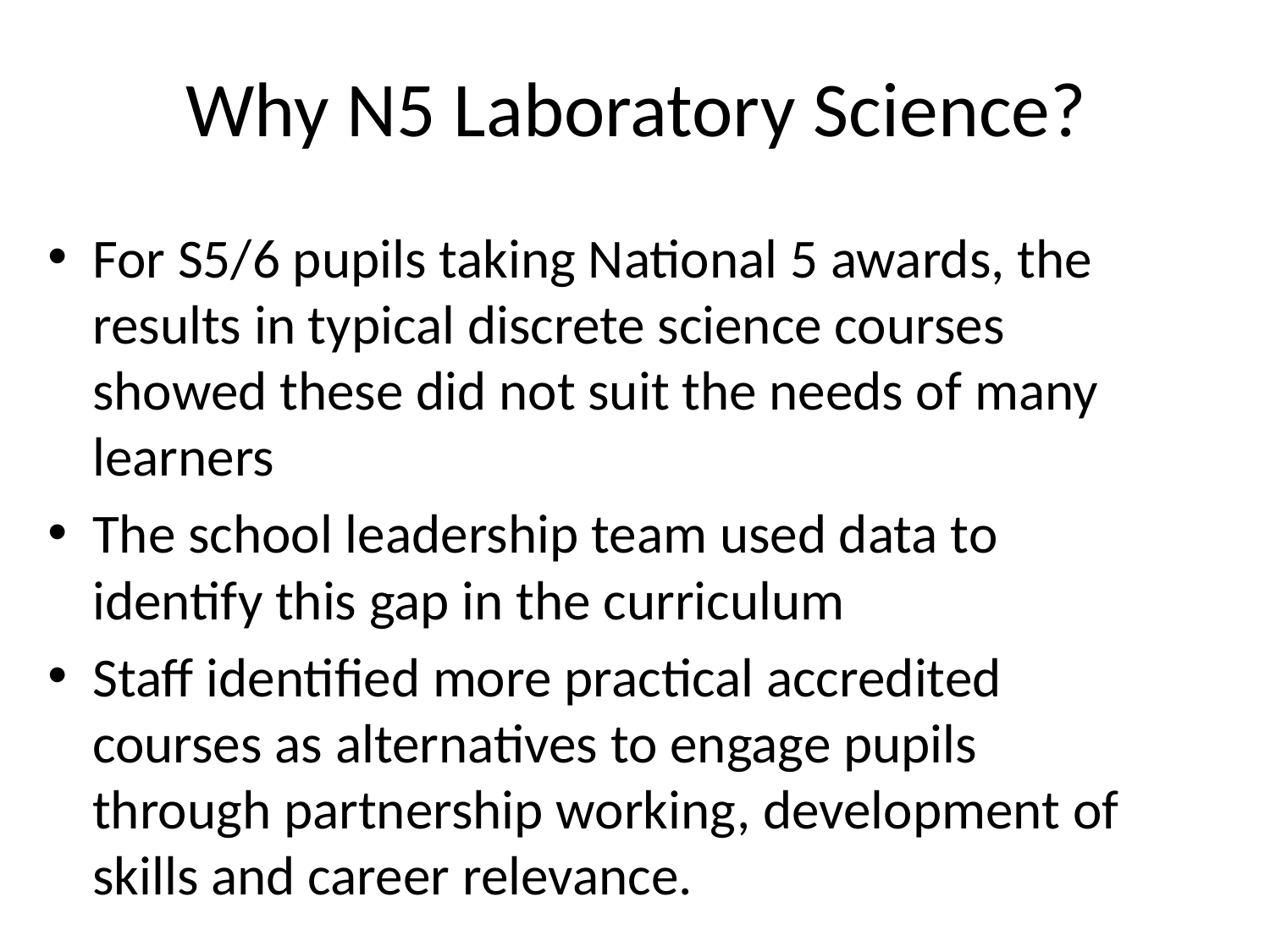

# Why N5 Laboratory Science?
For S5/6 pupils taking National 5 awards, the results in typical discrete science courses showed these did not suit the needs of many learners
The school leadership team used data to identify this gap in the curriculum
Staff identified more practical accredited courses as alternatives to engage pupils through partnership working, development of skills and career relevance.